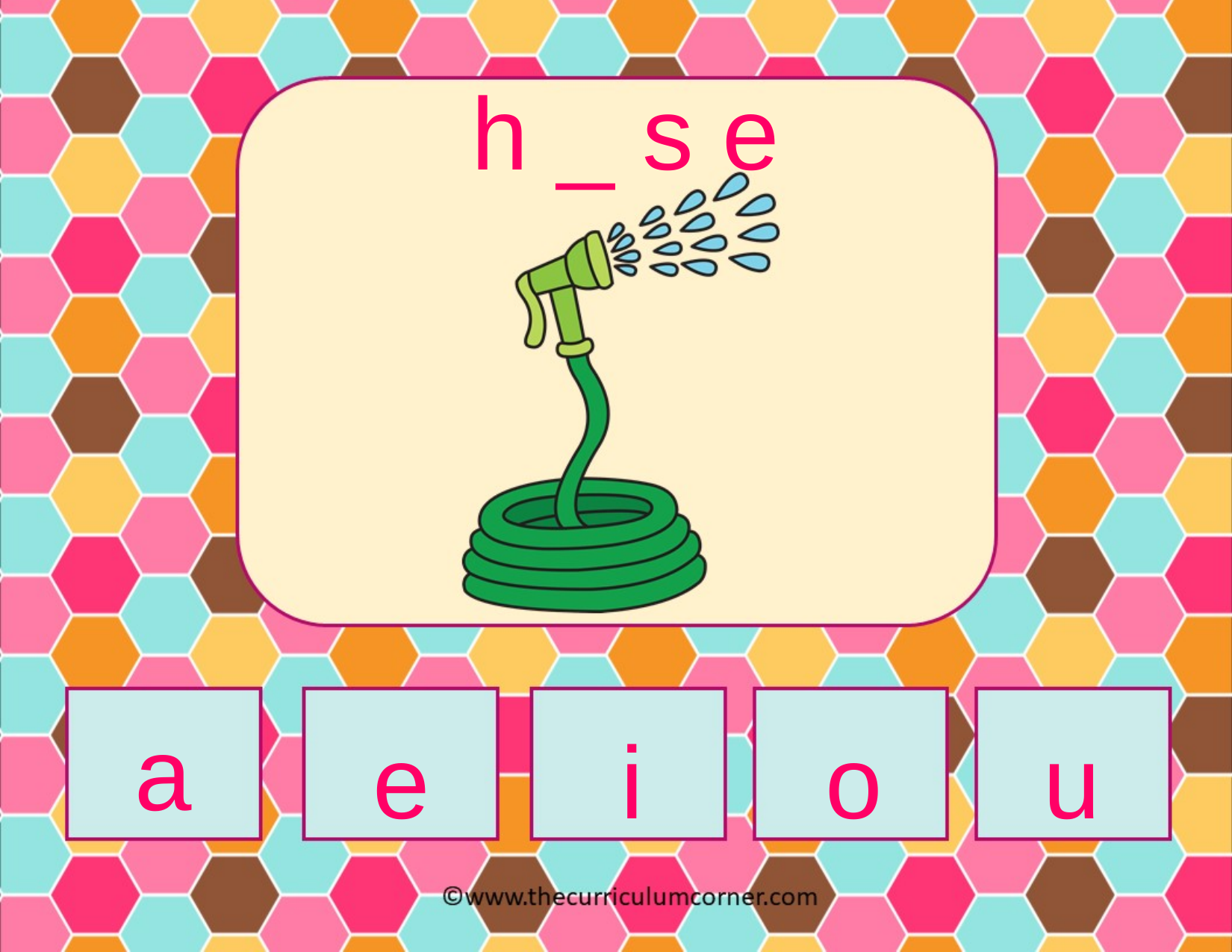

h _ s e
a
e
i
o
u